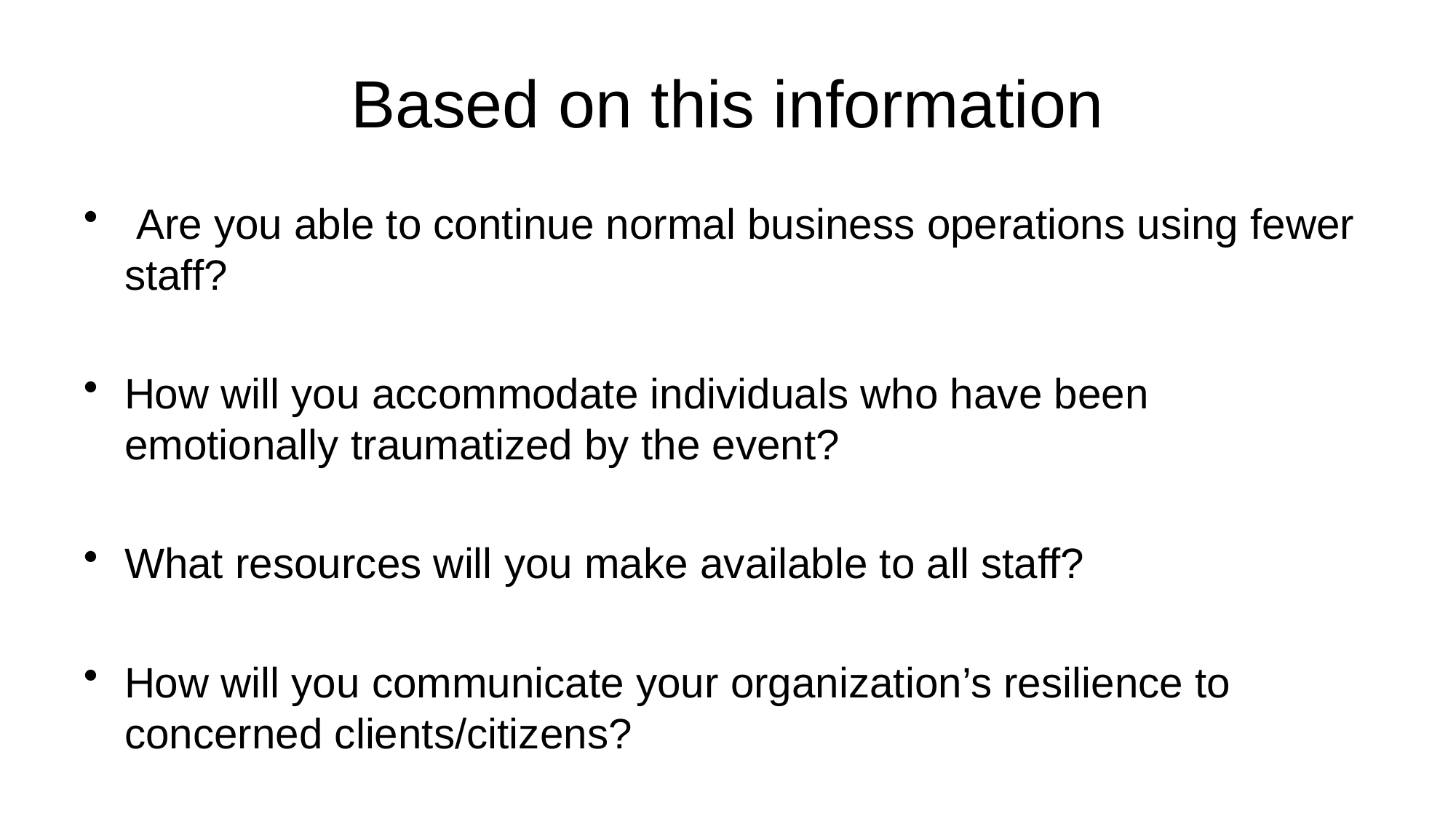

# Based on this information
 Are you able to continue normal business operations using fewer staff?

How will you accommodate individuals who have been emotionally traumatized by the event?

What resources will you make available to all staff?

How will you communicate your organization’s resilience to concerned clients/citizens?